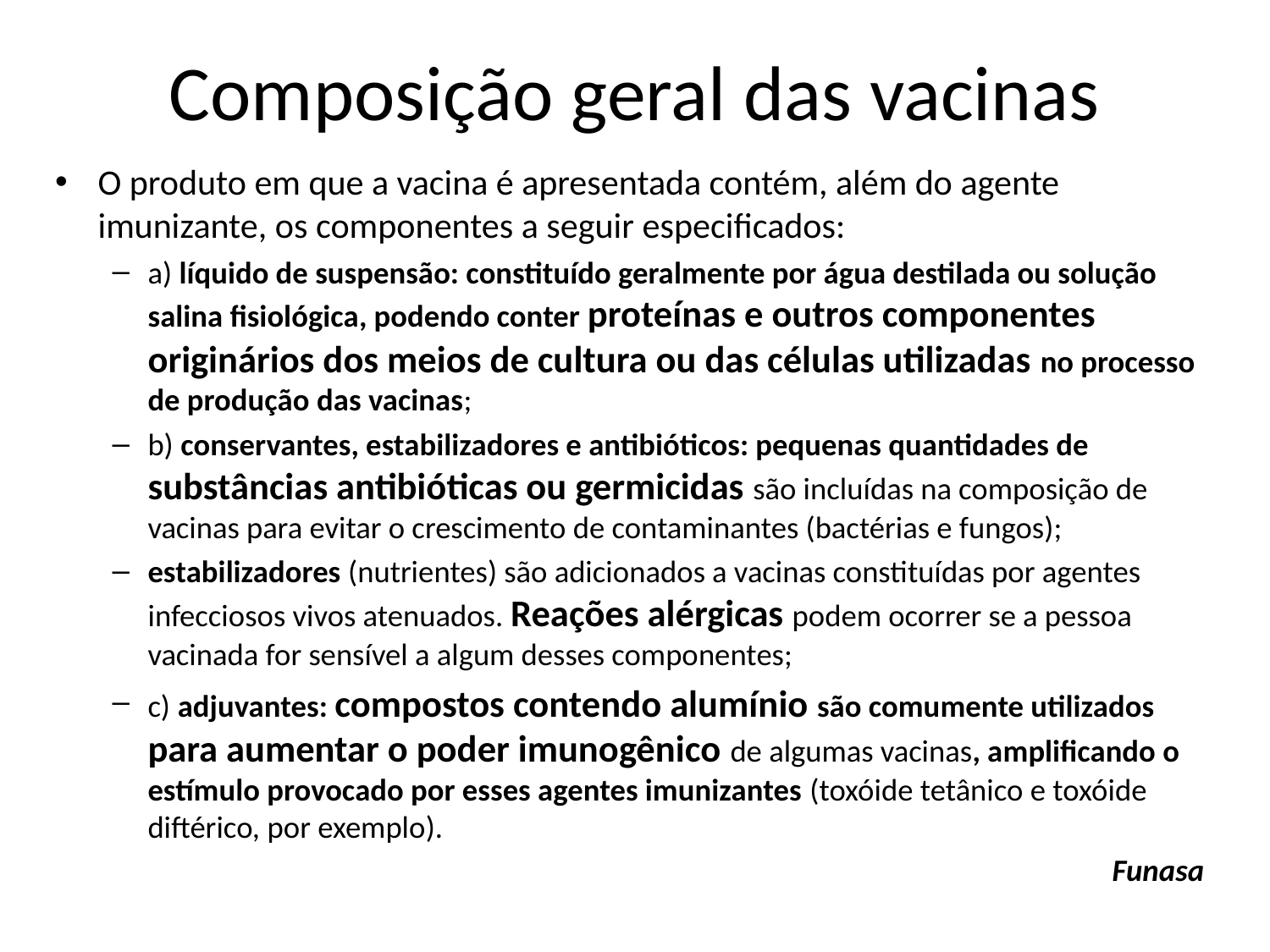

# Composição geral das vacinas
O produto em que a vacina é apresentada contém, além do agente imunizante, os componentes a seguir especificados:
a) líquido de suspensão: constituído geralmente por água destilada ou solução salina fisiológica, podendo conter proteínas e outros componentes originários dos meios de cultura ou das células utilizadas no processo de produção das vacinas;
b) conservantes, estabilizadores e antibióticos: pequenas quantidades de substâncias antibióticas ou germicidas são incluídas na composição de vacinas para evitar o crescimento de contaminantes (bactérias e fungos);
estabilizadores (nutrientes) são adicionados a vacinas constituídas por agentes infecciosos vivos atenuados. Reações alérgicas podem ocorrer se a pessoa vacinada for sensível a algum desses componentes;
c) adjuvantes: compostos contendo alumínio são comumente utilizados para aumentar o poder imunogênico de algumas vacinas, amplificando o estímulo provocado por esses agentes imunizantes (toxóide tetânico e toxóide diftérico, por exemplo).
Funasa